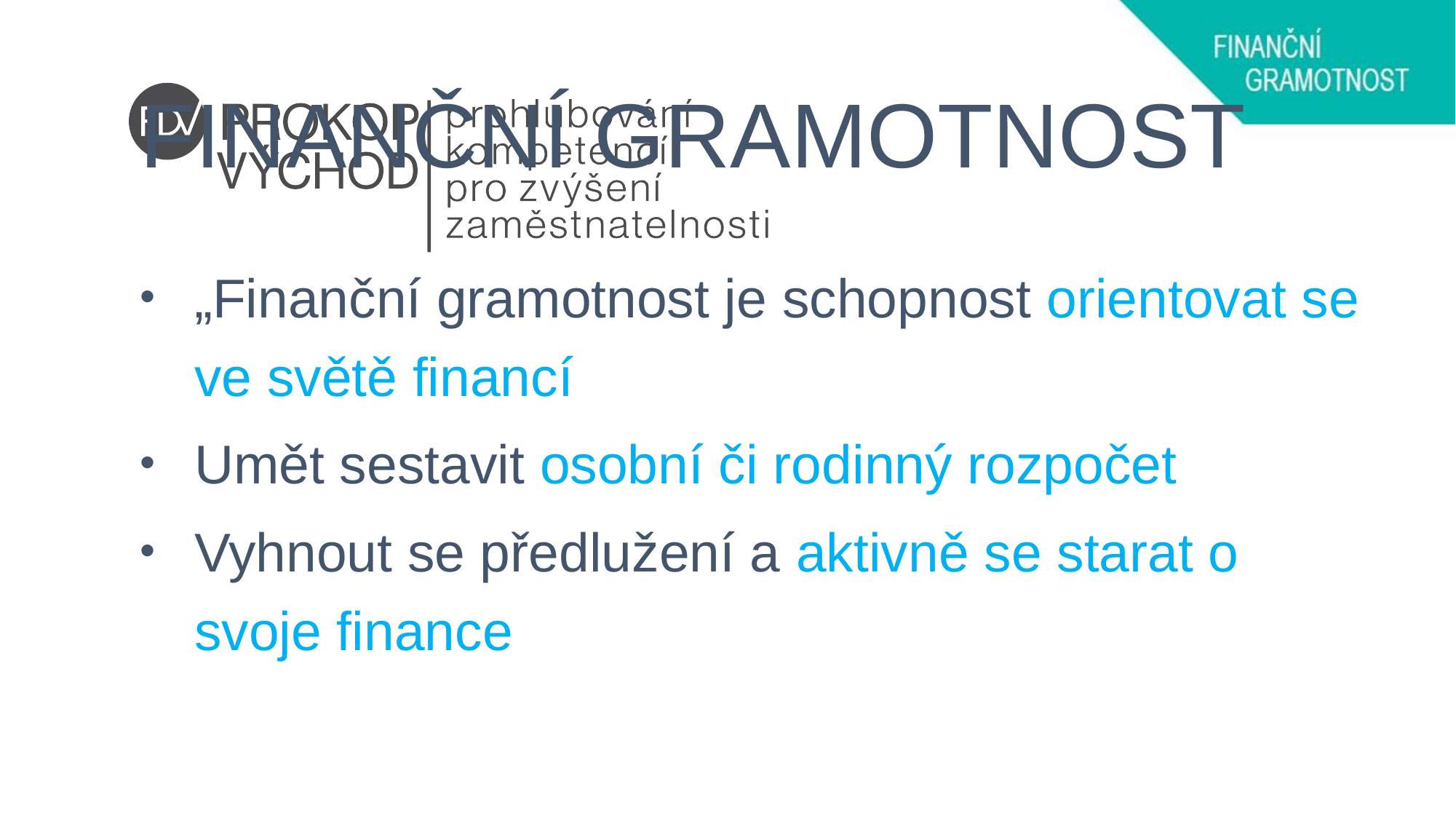

# FINANČNÍ GRAMOTNOST
„Finanční gramotnost je schopnost orientovat se ve světě financí
Umět sestavit osobní či rodinný rozpočet
Vyhnout se předlužení a aktivně se starat o svoje finance